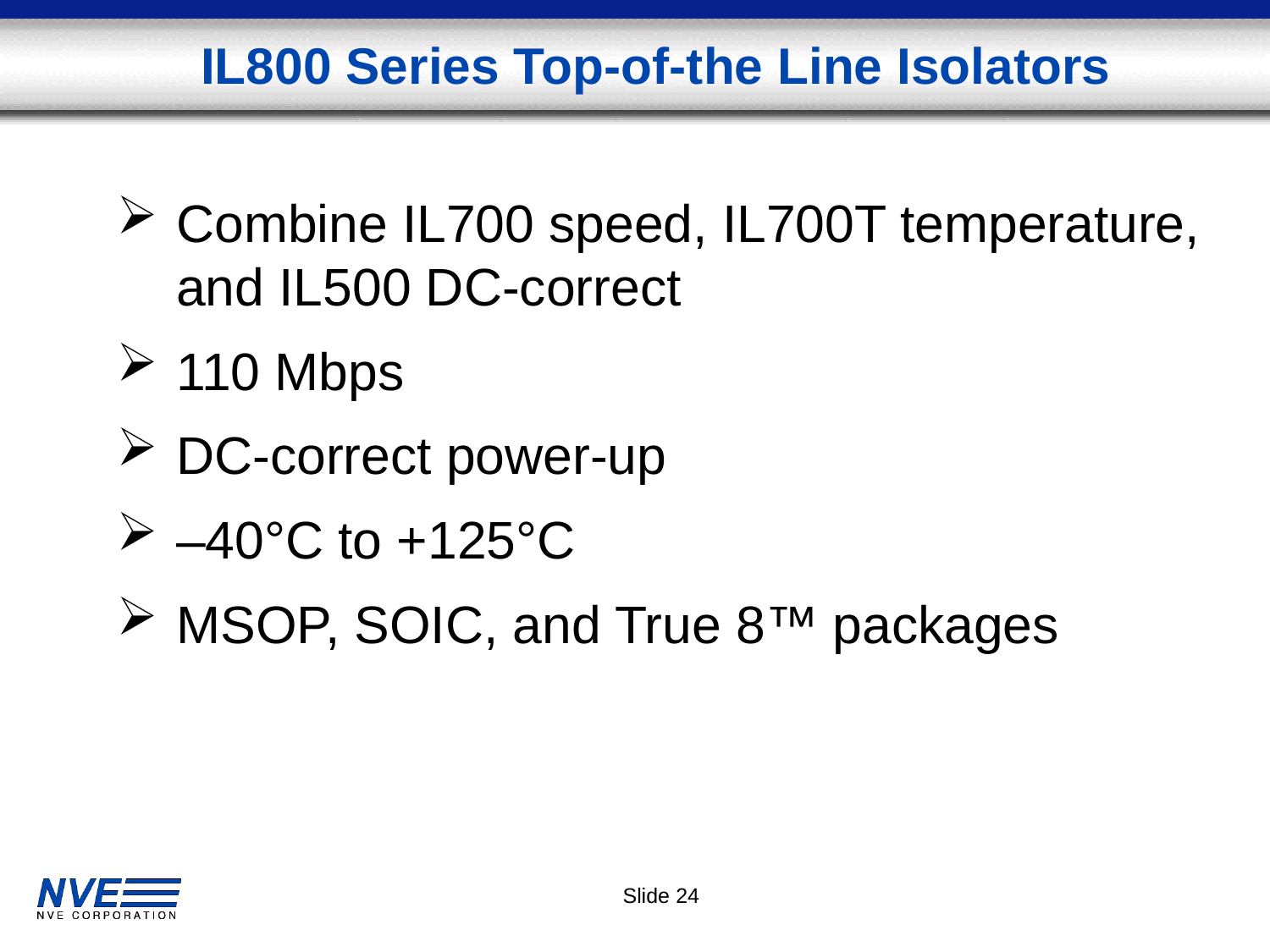

IL800 Series Top-of-the Line Isolators
Combine IL700 speed, IL700T temperature, and IL500 DC-correct
110 Mbps
DC-correct power-up
–40°C to +125°C
MSOP, SOIC, and True 8™ packages
Slide 24